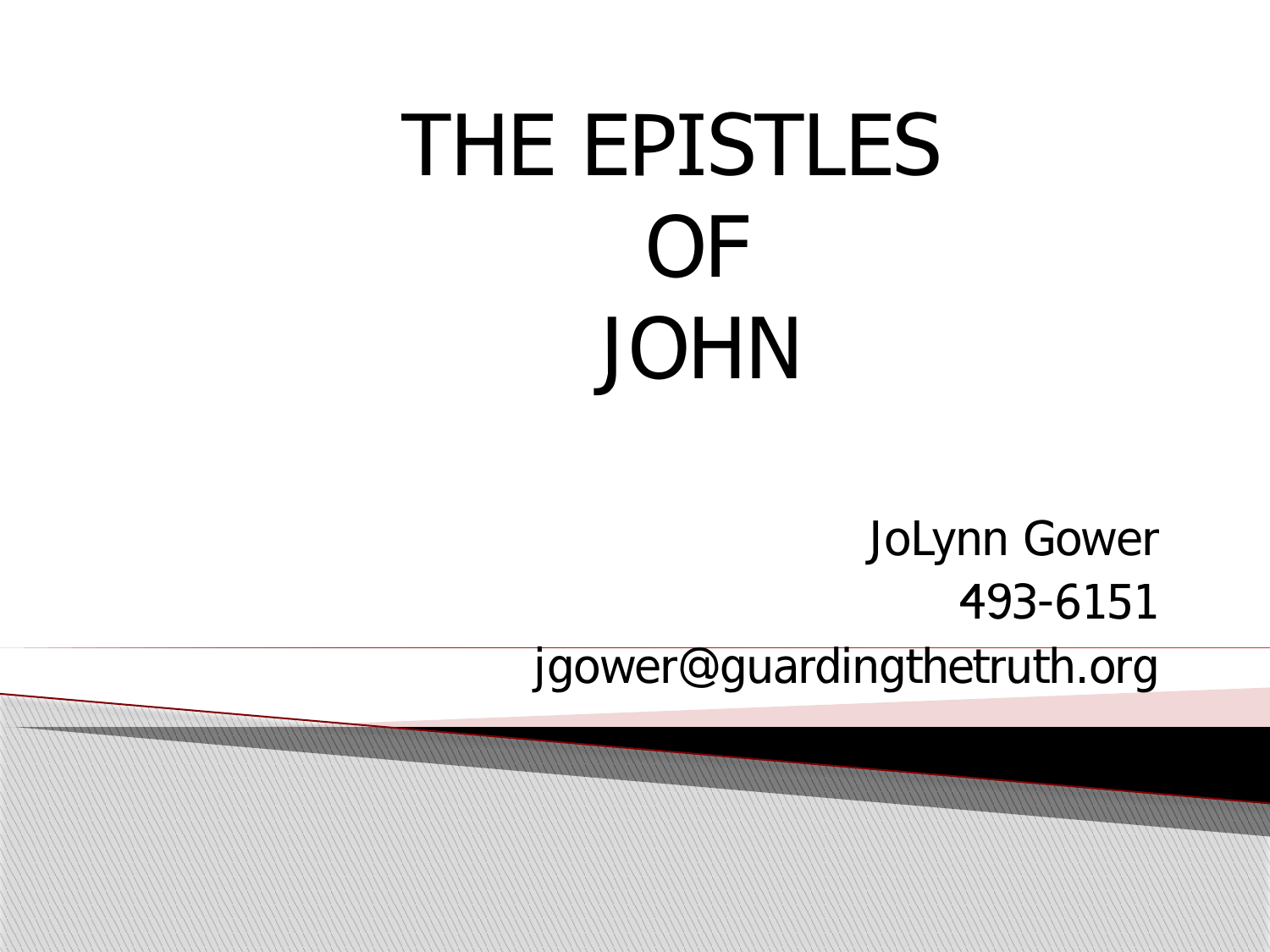

# THE EPISTLES OF JOHN
JoLynn Gower
493-6151
jgower@guardingthetruth.org